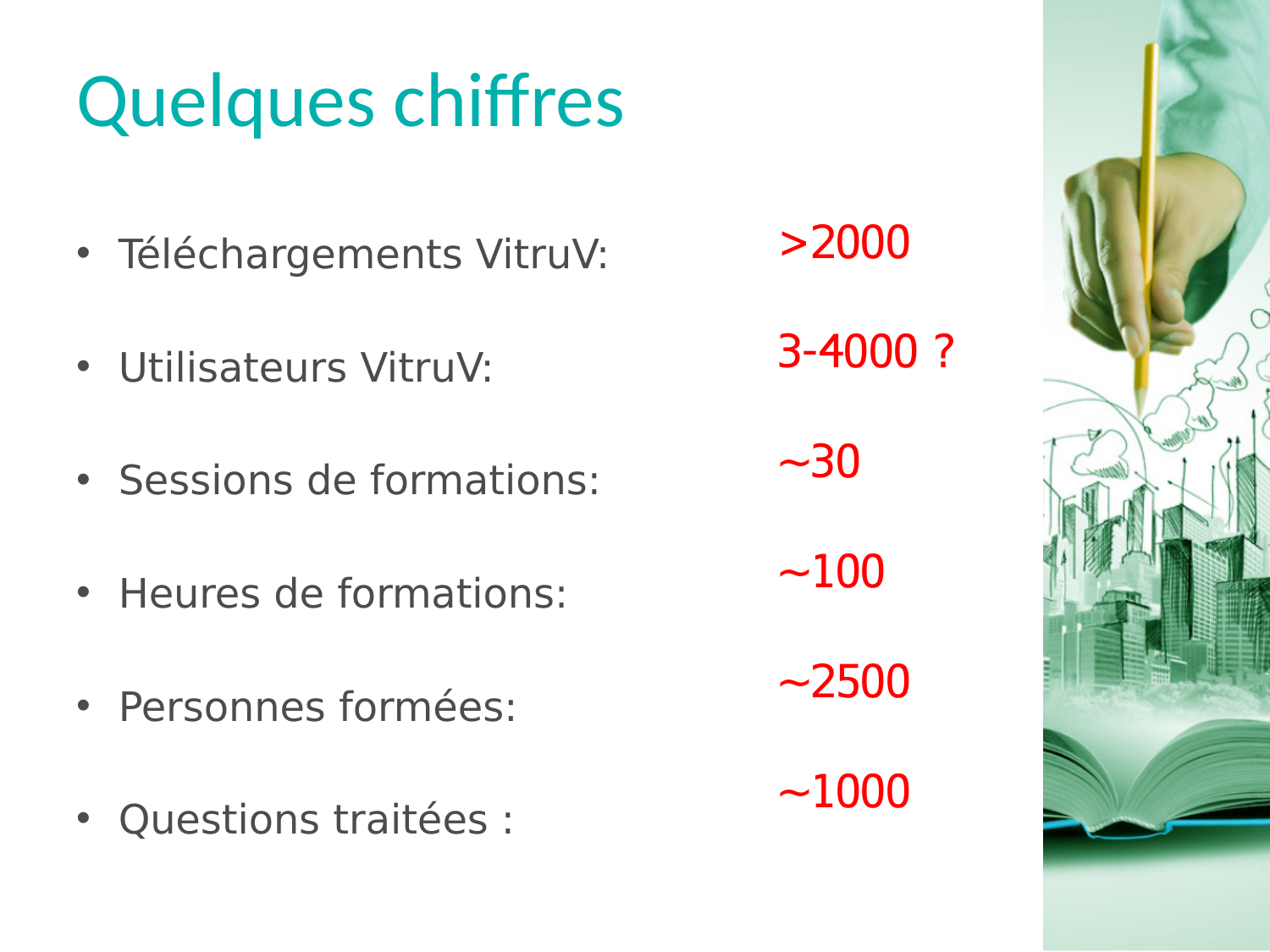

# Quelques chiffres
>2000

3-4000 ?

~30

~100

~2500

~1000
Téléchargements VitruV:

Utilisateurs VitruV:

Sessions de formations:

Heures de formations:

Personnes formées:

Questions traitées :